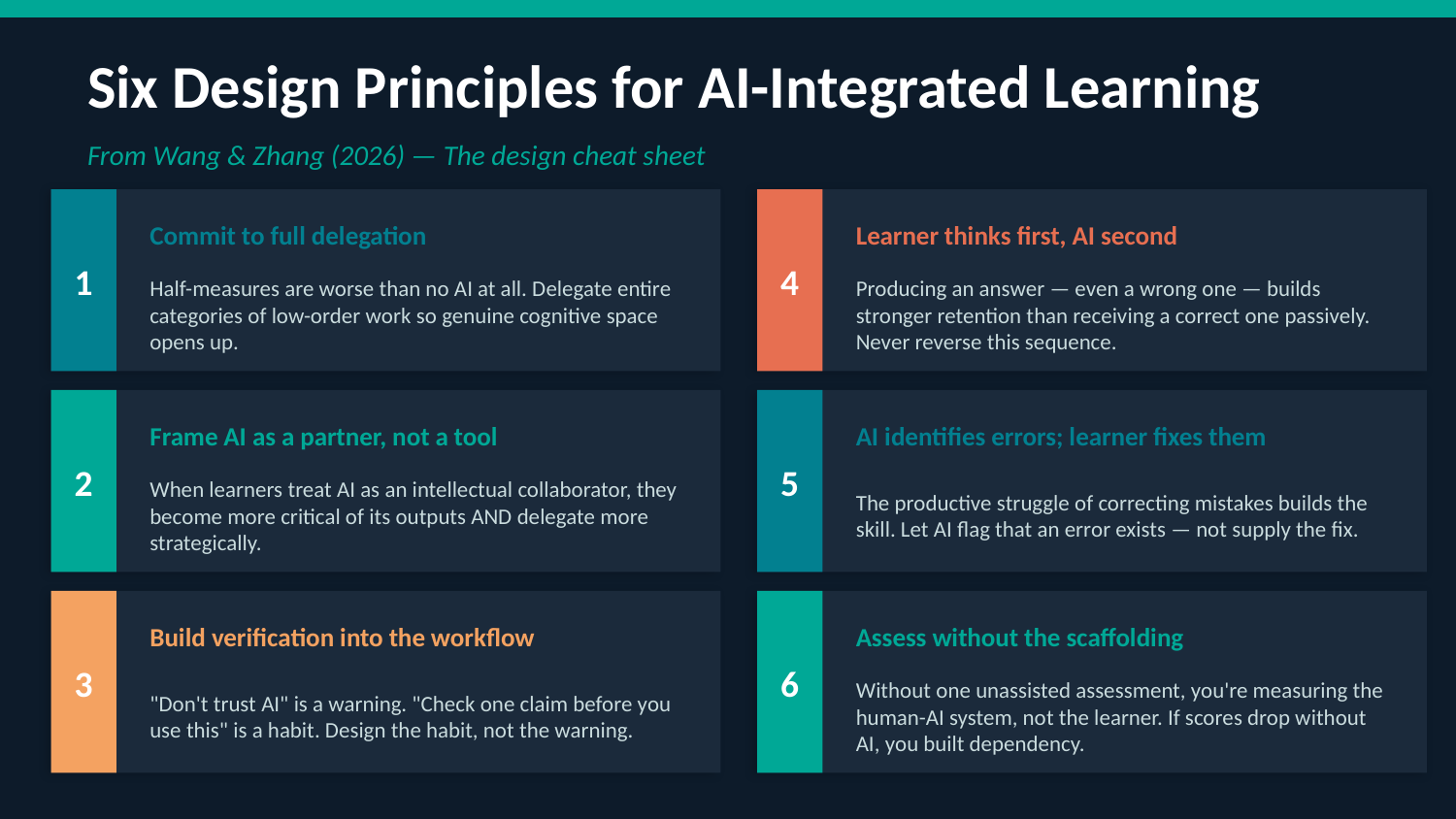

Six Design Principles for AI-Integrated Learning
From Wang & Zhang (2026) — The design cheat sheet

Commit to full delegation
Learner thinks first, AI second
1
4
Half-measures are worse than no AI at all. Delegate entire categories of low-order work so genuine cognitive space opens up.
Producing an answer — even a wrong one — builds stronger retention than receiving a correct one passively. Never reverse this sequence.

Frame AI as a partner, not a tool
AI identifies errors; learner fixes them
2
5
When learners treat AI as an intellectual collaborator, they become more critical of its outputs AND delegate more strategically.
The productive struggle of correcting mistakes builds the skill. Let AI flag that an error exists — not supply the fix.

Build verification into the workflow
Assess without the scaffolding
3
6
"Don't trust AI" is a warning. "Check one claim before you use this" is a habit. Design the habit, not the warning.
Without one unassisted assessment, you're measuring the human-AI system, not the learner. If scores drop without AI, you built dependency.